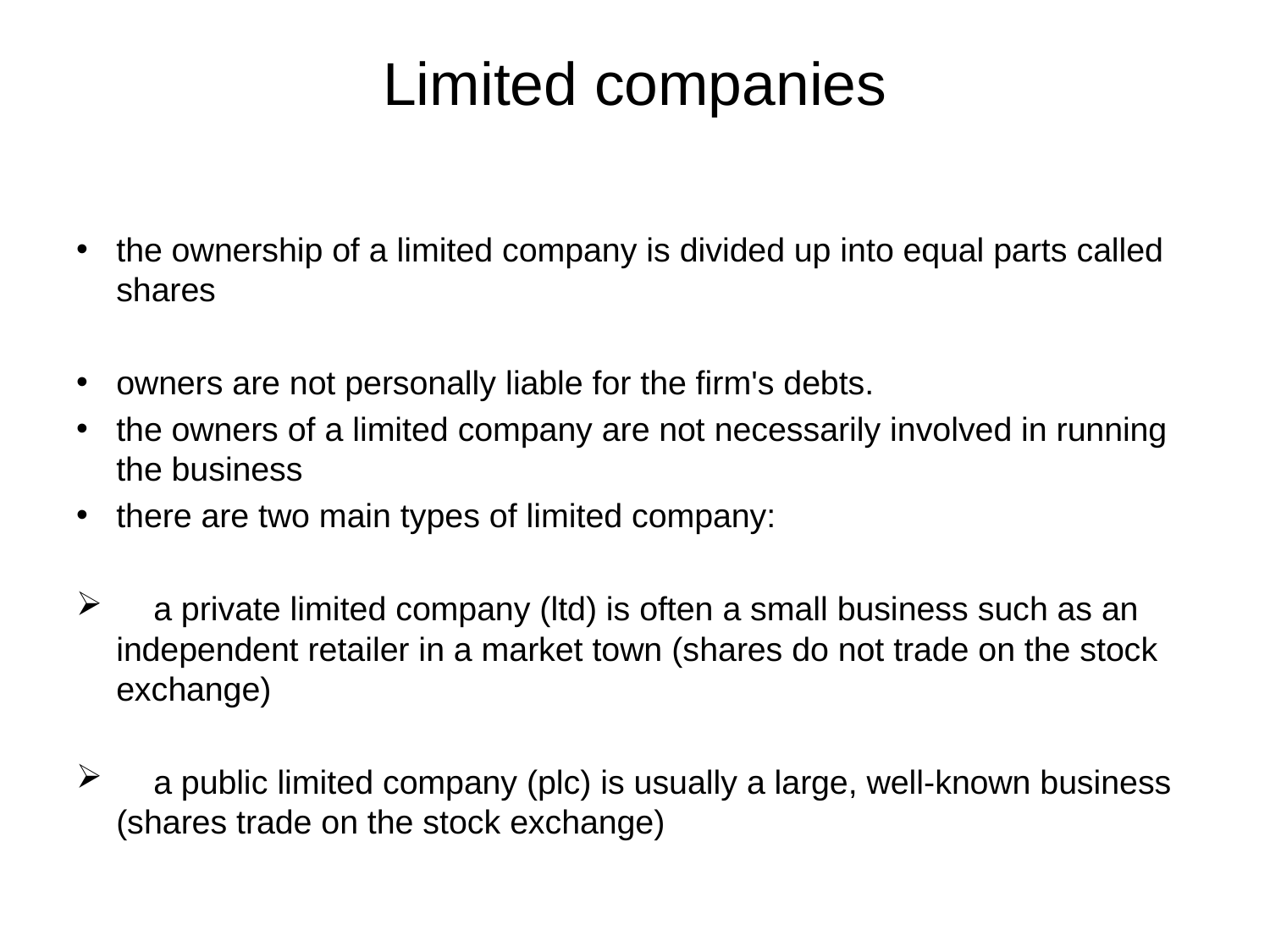

# Limited companies
the ownership of a limited company is divided up into equal parts called shares

owners are not personally liable for the firm's debts.
the owners of a limited company are not necessarily involved in running the business
there are two main types of limited company:

    a private limited company (ltd) is often a small business such as an independent retailer in a market town (shares do not trade on the stock exchange)

    a public limited company (plc) is usually a large, well-known business (shares trade on the stock exchange)